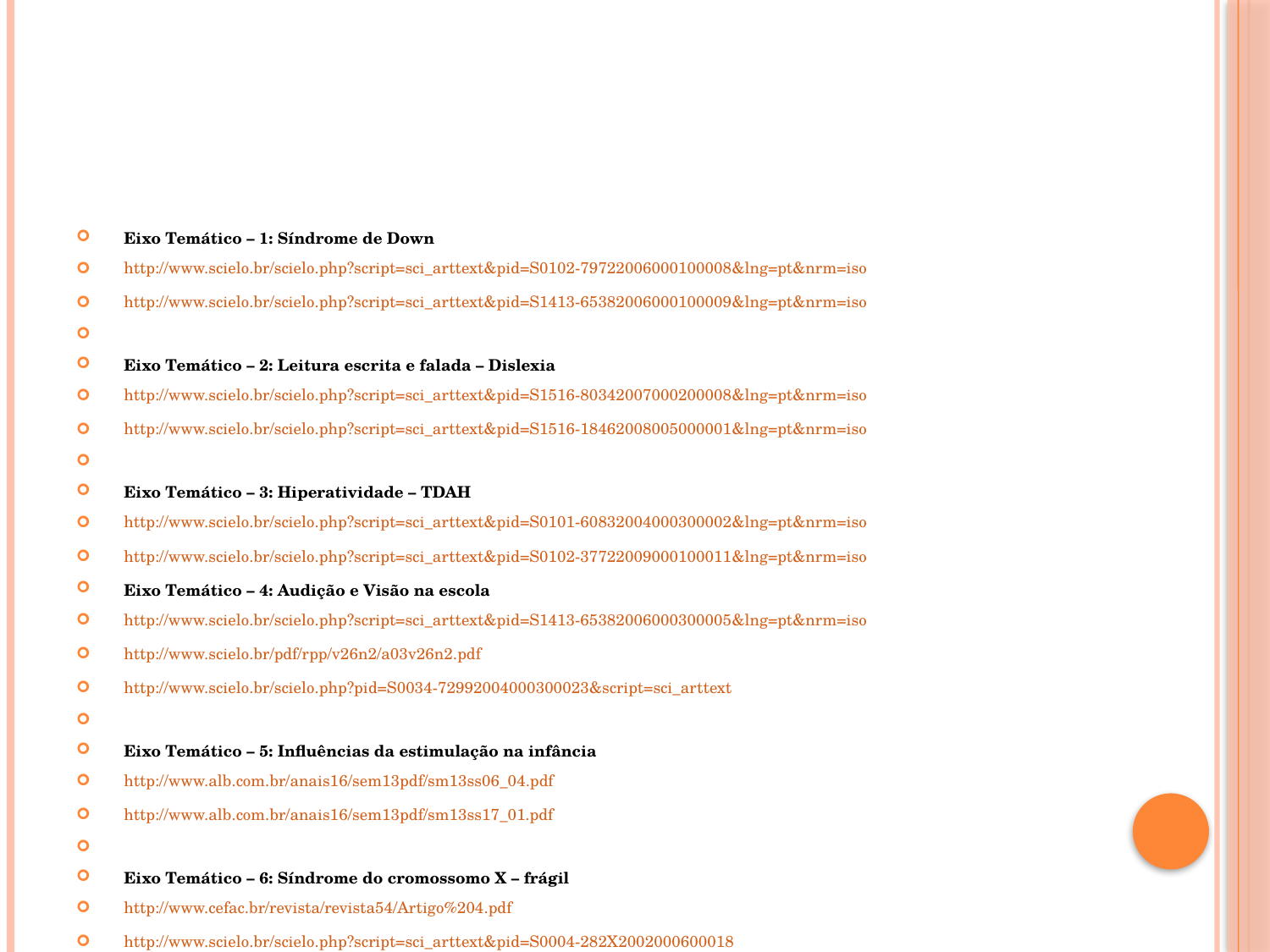

Eixo Temático – 1: Síndrome de Down
http://www.scielo.br/scielo.php?script=sci_arttext&pid=S0102-79722006000100008&lng=pt&nrm=iso
http://www.scielo.br/scielo.php?script=sci_arttext&pid=S1413-65382006000100009&lng=pt&nrm=iso

Eixo Temático – 2: Leitura escrita e falada – Dislexia
http://www.scielo.br/scielo.php?script=sci_arttext&pid=S1516-80342007000200008&lng=pt&nrm=iso
http://www.scielo.br/scielo.php?script=sci_arttext&pid=S1516-18462008005000001&lng=pt&nrm=iso

Eixo Temático – 3: Hiperatividade – TDAH
http://www.scielo.br/scielo.php?script=sci_arttext&pid=S0101-60832004000300002&lng=pt&nrm=iso
http://www.scielo.br/scielo.php?script=sci_arttext&pid=S0102-37722009000100011&lng=pt&nrm=iso
Eixo Temático – 4: Audição e Visão na escola
http://www.scielo.br/scielo.php?script=sci_arttext&pid=S1413-65382006000300005&lng=pt&nrm=iso
http://www.scielo.br/pdf/rpp/v26n2/a03v26n2.pdf
http://www.scielo.br/scielo.php?pid=S0034-72992004000300023&script=sci_arttext

Eixo Temático – 5: Influências da estimulação na infância
http://www.alb.com.br/anais16/sem13pdf/sm13ss06_04.pdf
http://www.alb.com.br/anais16/sem13pdf/sm13ss17_01.pdf

Eixo Temático – 6: Síndrome do cromossomo X – frágil
http://www.cefac.br/revista/revista54/Artigo%204.pdf
http://www.scielo.br/scielo.php?script=sci_arttext&pid=S0004-282X2002000600018